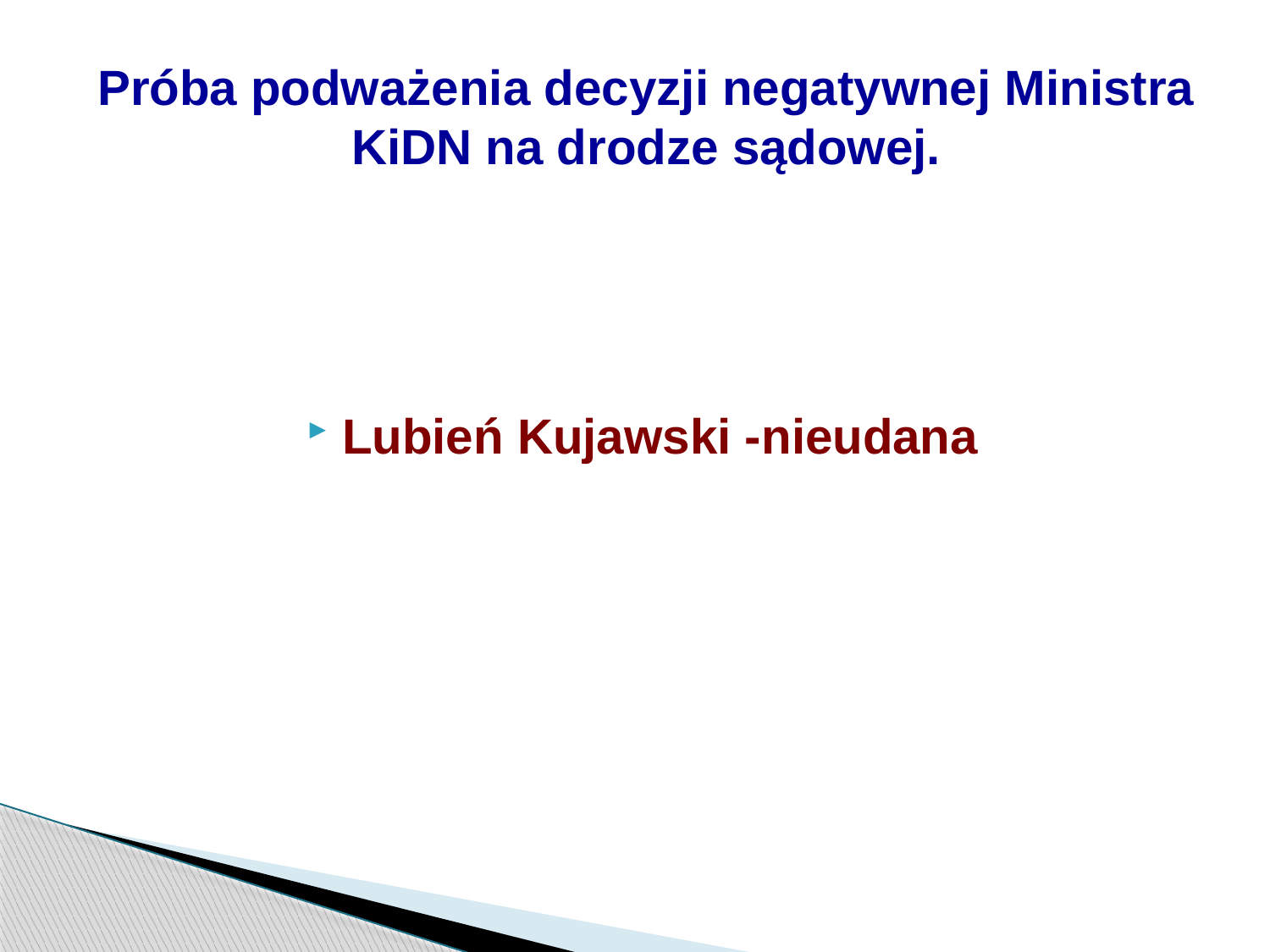

# Próba podważenia decyzji negatywnej Ministra KiDN na drodze sądowej.

Lubień Kujawski -nieudana